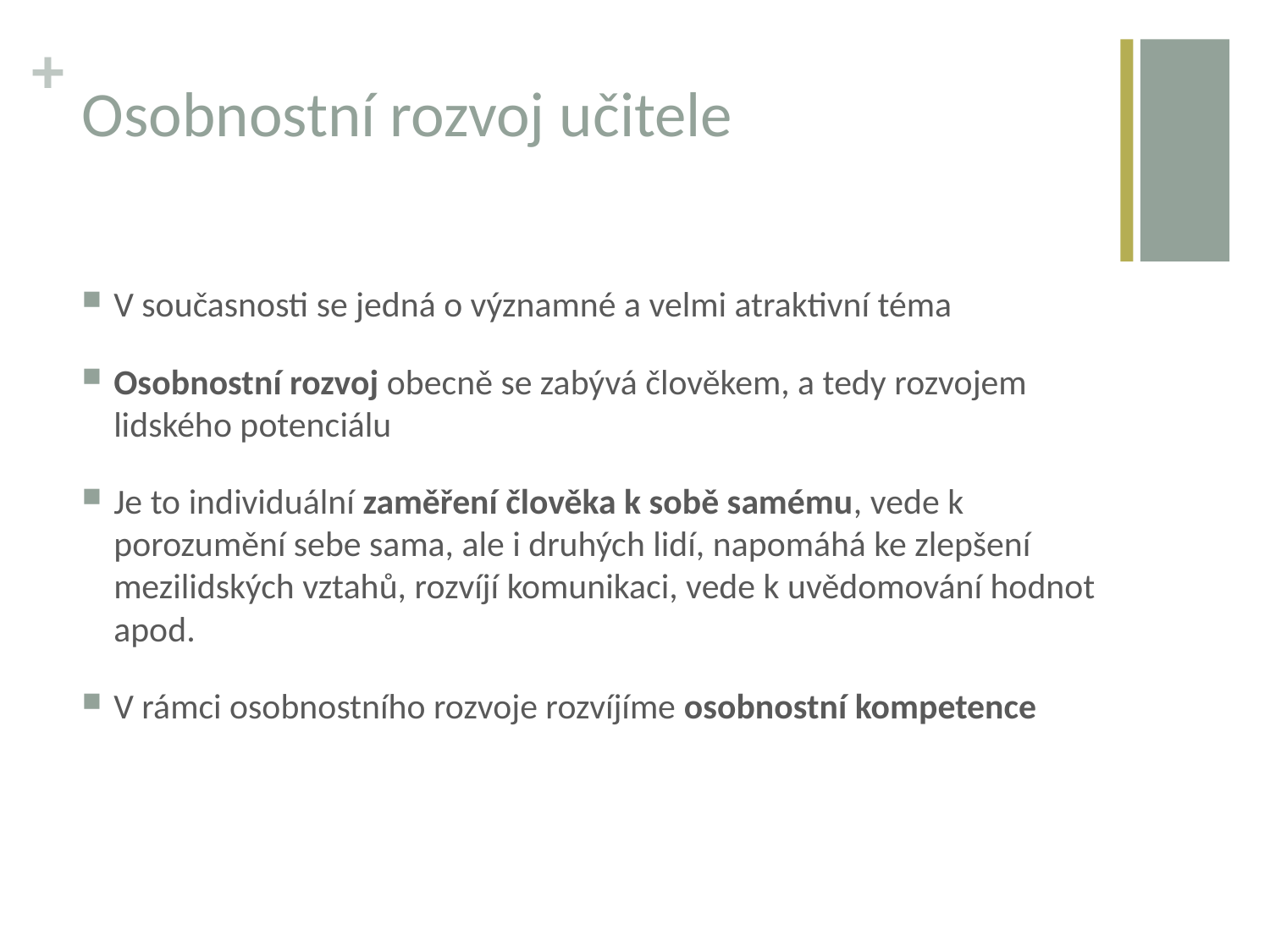

# Osobnostní rozvoj učitele
V současnosti se jedná o významné a velmi atraktivní téma
Osobnostní rozvoj obecně se zabývá člověkem, a tedy rozvojem lidského potenciálu
Je to individuální zaměření člověka k sobě samému, vede k porozumění sebe sama, ale i druhých lidí, napomáhá ke zlepšení mezilidských vztahů, rozvíjí komunikaci, vede k uvědomování hodnot apod.
V rámci osobnostního rozvoje rozvíjíme osobnostní kompetence